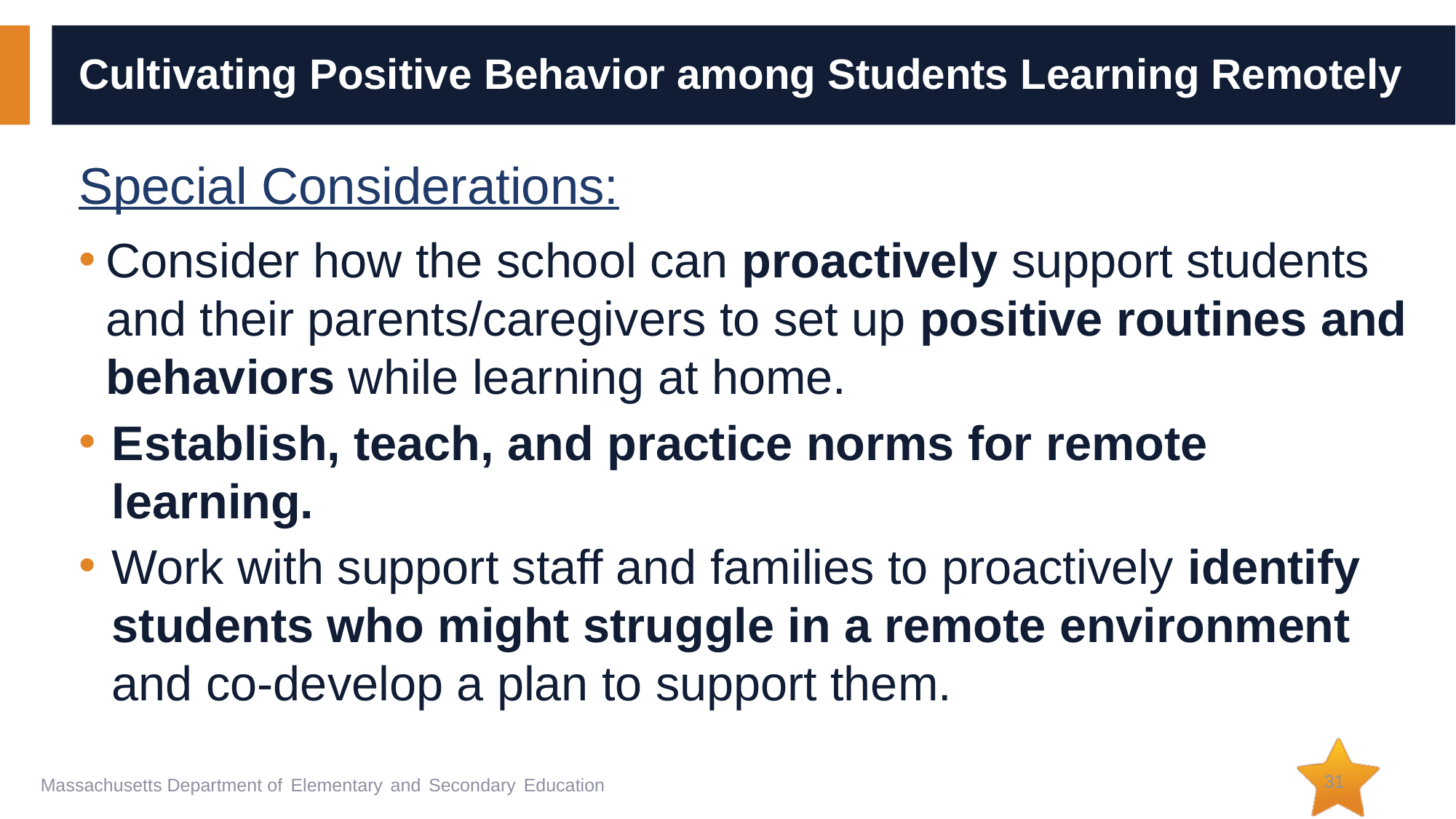

# Cultivating Positive Behavior among Students Learning Remotely
Special Considerations:
Consider how the school can proactively support students and their parents/caregivers to set up positive routines and behaviors while learning at home.
Establish, teach, and practice norms for remote learning.
Work with support staff and families to proactively identify students who might struggle in a remote environment and co-develop a plan to support them.

31